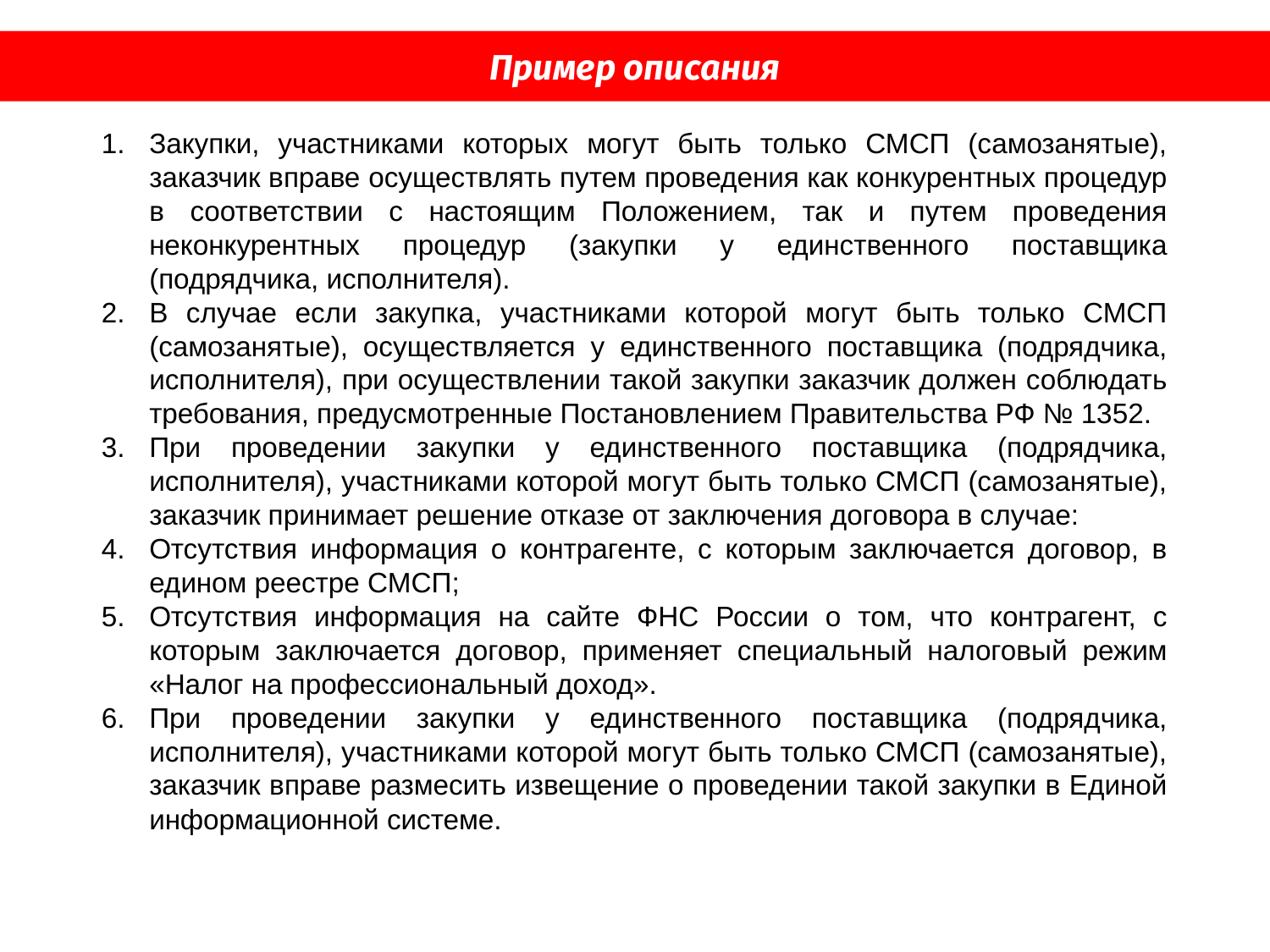

Пример описания
Закупки, участниками которых могут быть только СМСП (самозанятые), заказчик вправе осуществлять путем проведения как конкурентных процедур в соответствии с настоящим Положением, так и путем проведения неконкурентных процедур (закупки у единственного поставщика (подрядчика, исполнителя).
В случае если закупка, участниками которой могут быть только СМСП (самозанятые), осуществляется у единственного поставщика (подрядчика, исполнителя), при осуществлении такой закупки заказчик должен соблюдать требования, предусмотренные Постановлением Правительства РФ № 1352.
При проведении закупки у единственного поставщика (подрядчика, исполнителя), участниками которой могут быть только СМСП (самозанятые), заказчик принимает решение отказе от заключения договора в случае:
Отсутствия информация о контрагенте, с которым заключается договор, в едином реестре СМСП;
Отсутствия информация на сайте ФНС России о том, что контрагент, с которым заключается договор, применяет специальный налоговый режим «Налог на профессиональный доход».
При проведении закупки у единственного поставщика (подрядчика, исполнителя), участниками которой могут быть только СМСП (самозанятые), заказчик вправе размесить извещение о проведении такой закупки в Единой информационной системе.